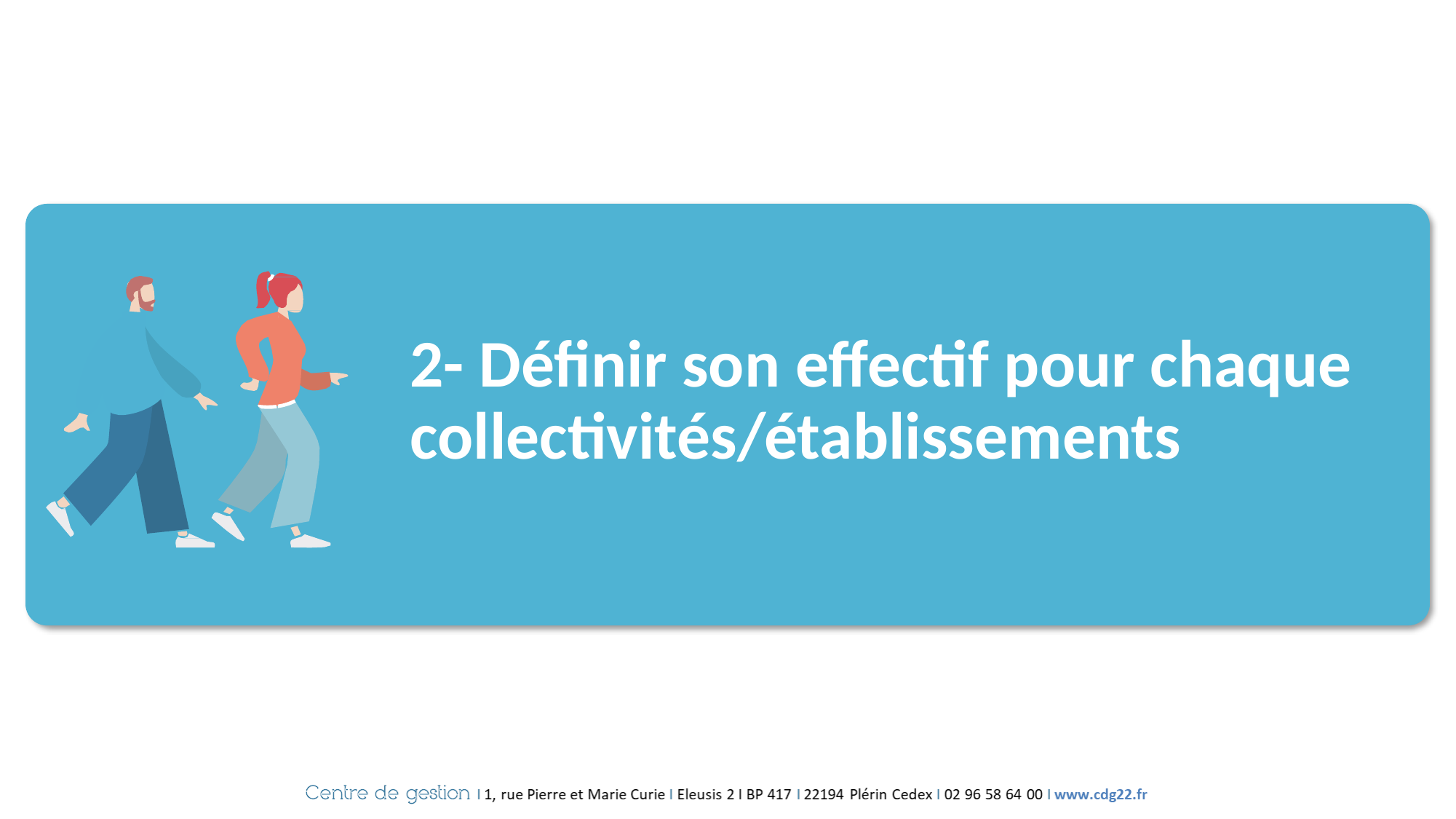

2- Définir son effectif pour chaque collectivités/établissements